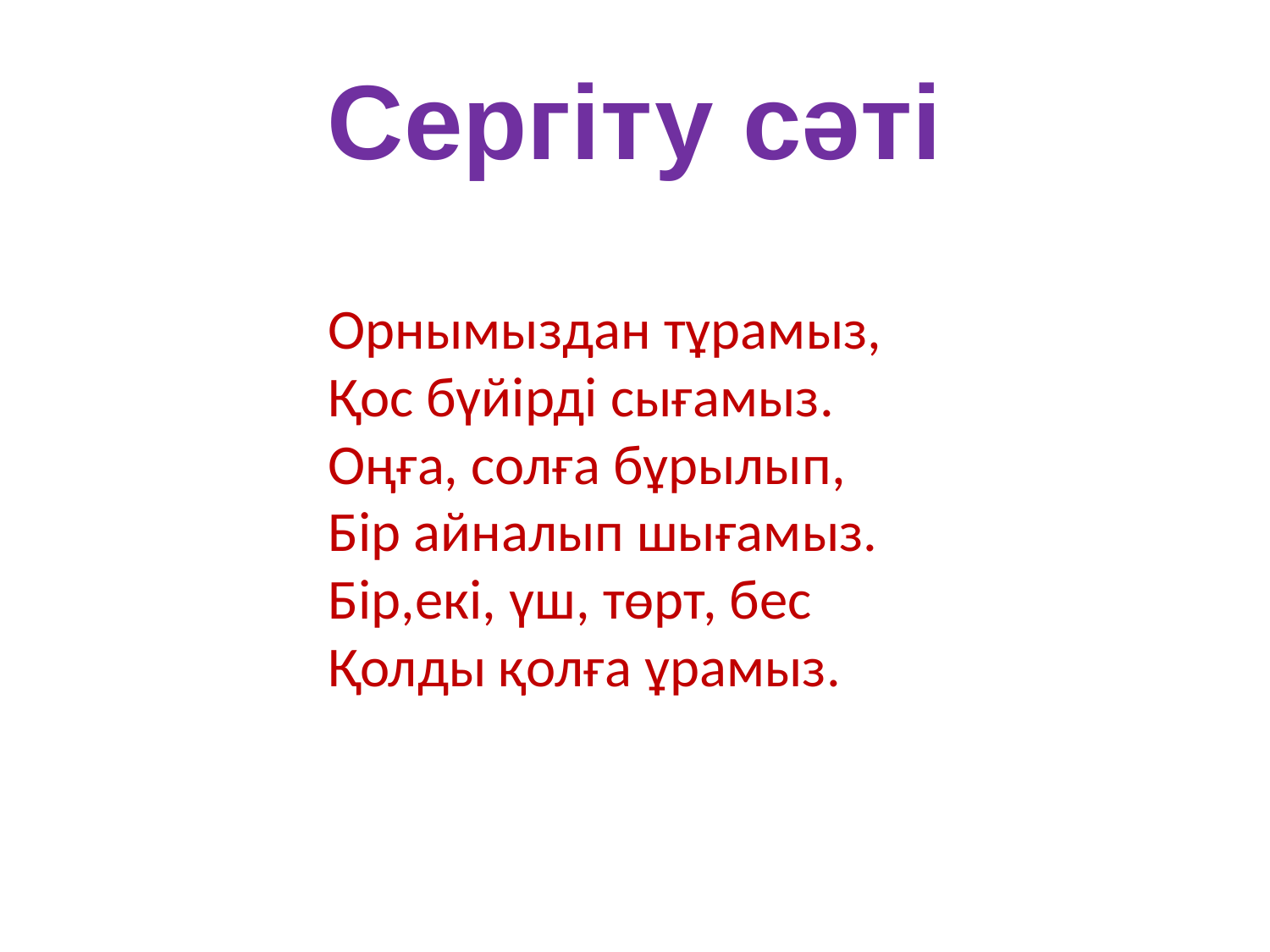

# Сергіту сәті
Орнымыздан тұрамыз,
Қос бүйiрдi сығамыз.
Оңға, солға бұрылып,
Бiр айналып шығамыз.
Бiр,екi, үш, төрт, бес
Қолды қолға ұрамыз.